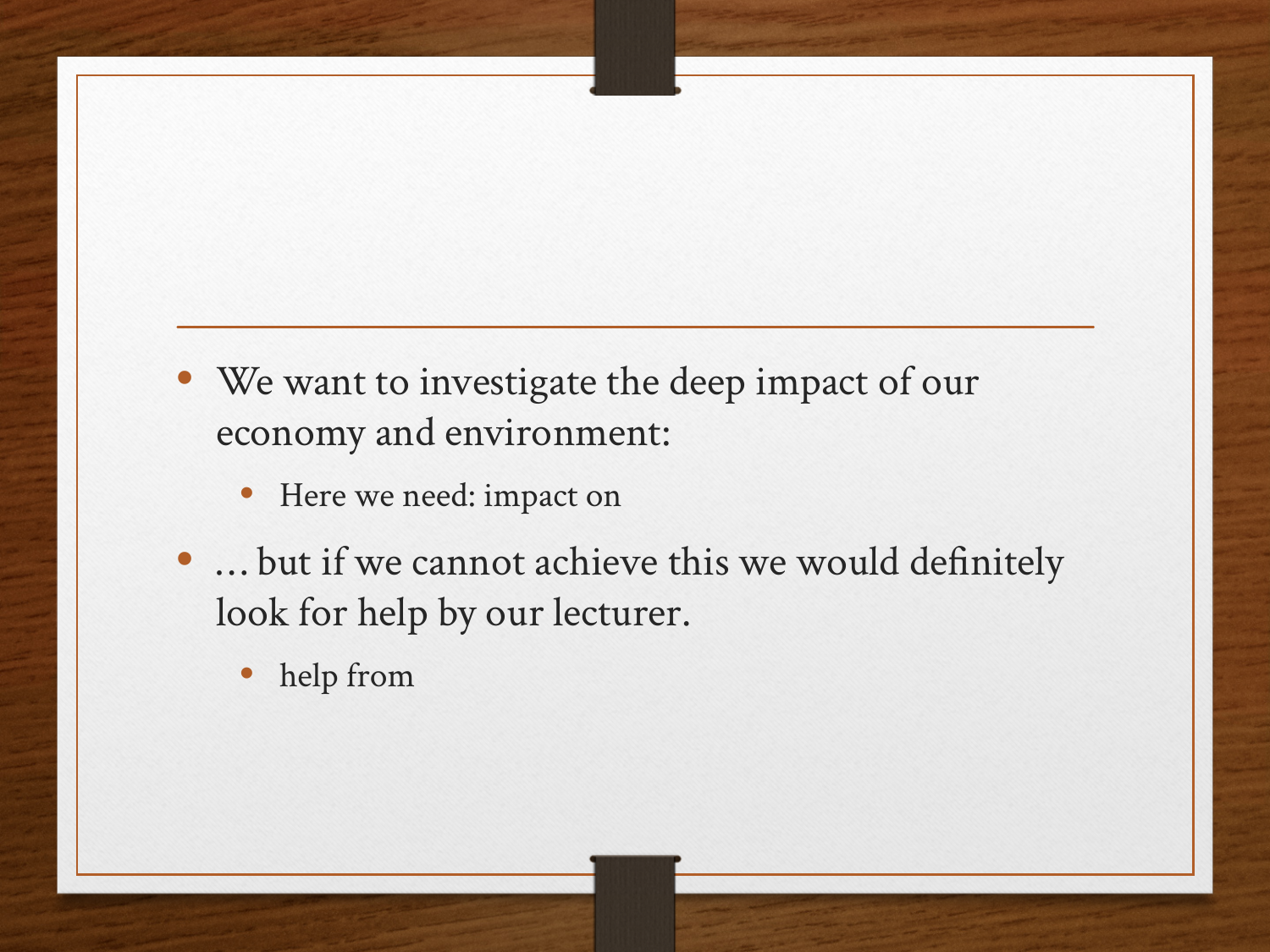

#
We want to investigate the deep impact of our economy and environment:
Here we need: impact on
… but if we cannot achieve this we would definitely look for help by our lecturer.
help from